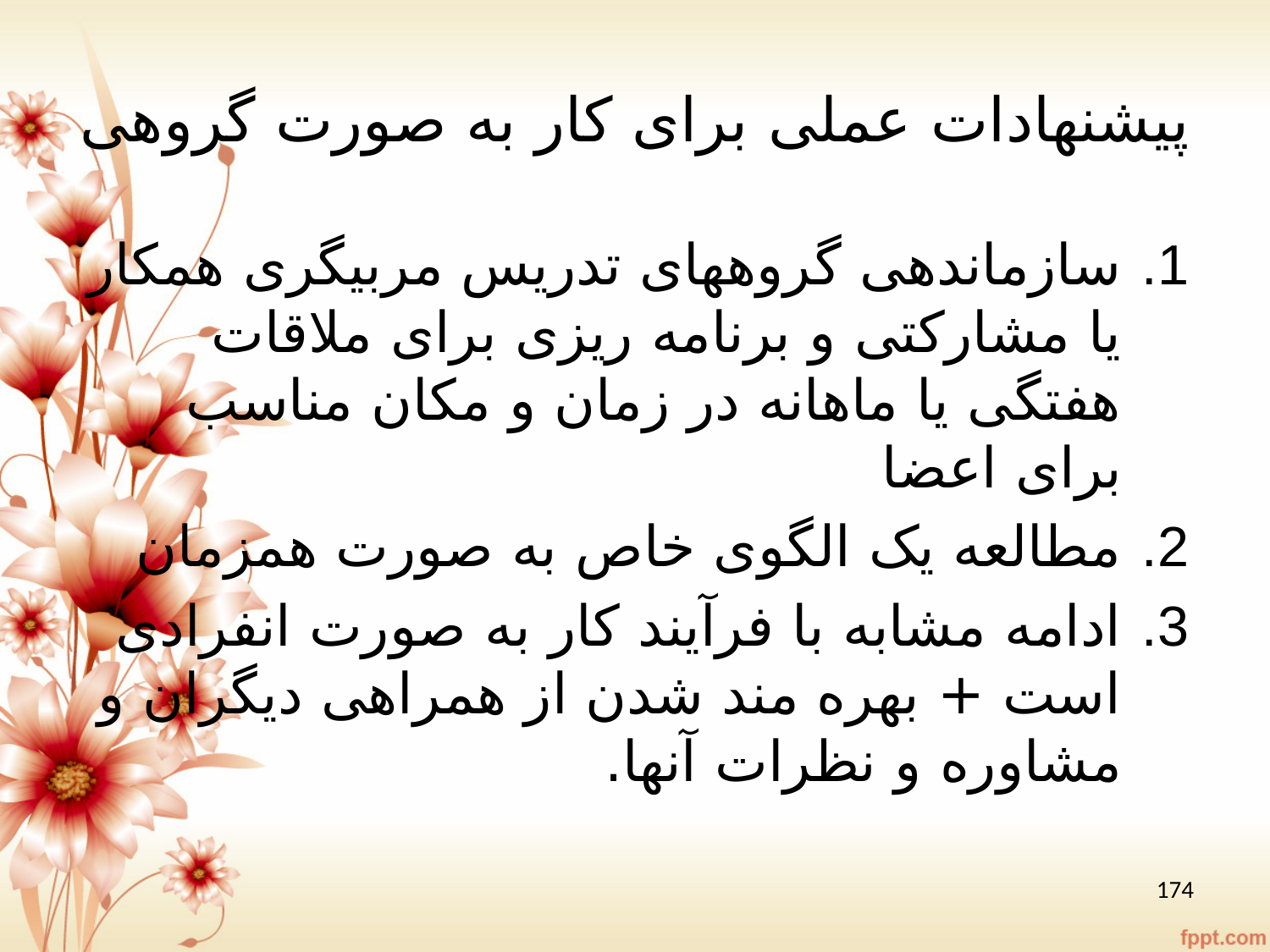

# پیشنهادات عملی برای کار به صورت گروهی
سازماندهی گروههای تدریس مربیگری همکار یا مشارکتی و برنامه ریزی برای ملاقات هفتگی یا ماهانه در زمان و مکان مناسب برای اعضا
مطالعه یک الگوی خاص به صورت همزمان
ادامه مشابه با فرآیند کار به صورت انفرادی است + بهره مند شدن از همراهی دیگران و مشاوره و نظرات آنها.
174